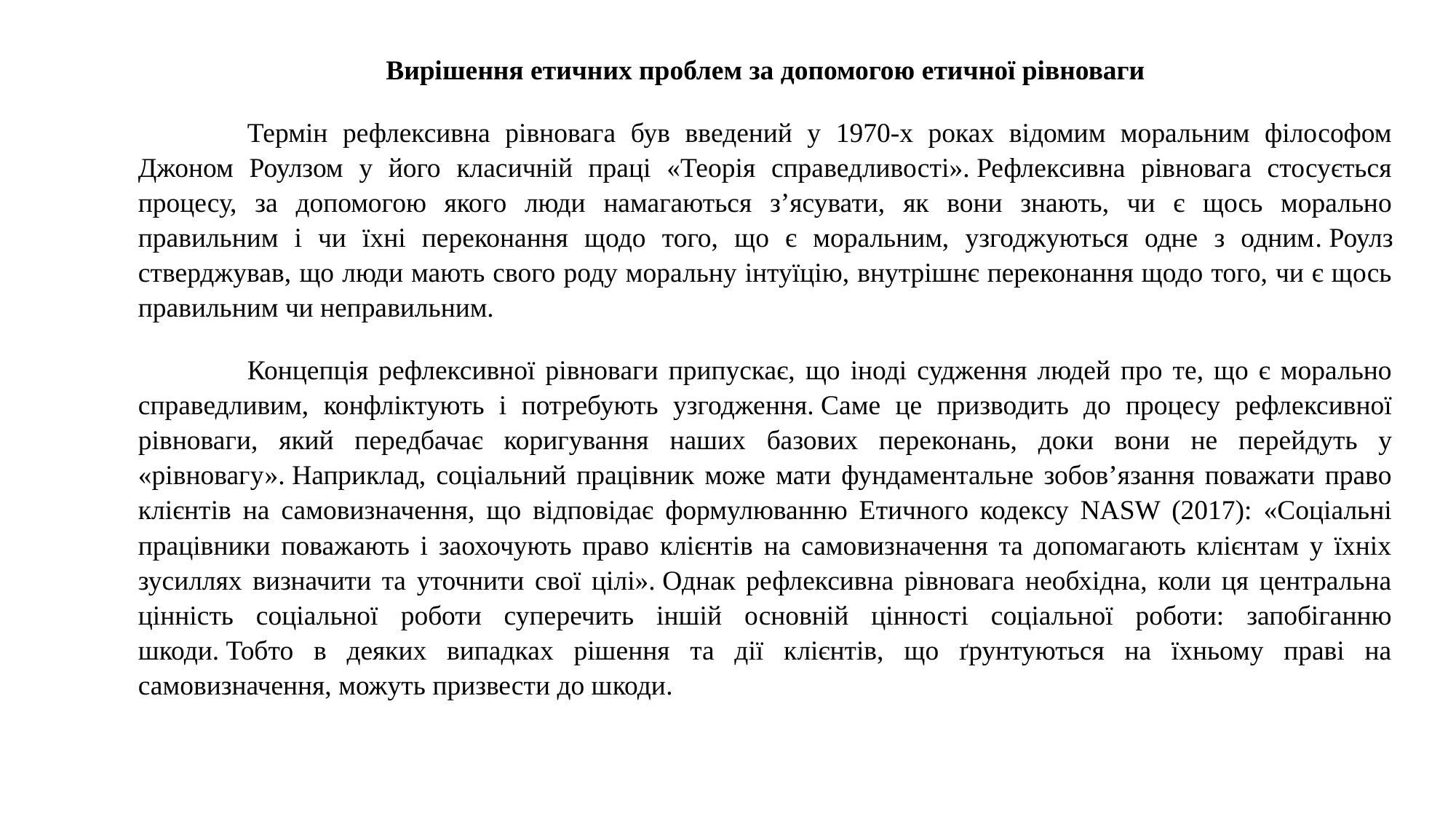

Вирішення етичних проблем за допомогою етичної рівноваги
	Термін рефлексивна рівновага був введений у 1970-х роках відомим моральним філософом Джоном Роулзом у його класичній праці «Теорія справедливості». Рефлексивна рівновага стосується процесу, за допомогою якого люди намагаються з’ясувати, як вони знають, чи є щось морально правильним і чи їхні переконання щодо того, що є моральним, узгоджуються одне з одним. Роулз стверджував, що люди мають свого роду моральну інтуїцію, внутрішнє переконання щодо того, чи є щось правильним чи неправильним.
	Концепція рефлексивної рівноваги припускає, що іноді судження людей про те, що є морально справедливим, конфліктують і потребують узгодження. Саме це призводить до процесу рефлексивної рівноваги, який передбачає коригування наших базових переконань, доки вони не перейдуть у «рівновагу». Наприклад, соціальний працівник може мати фундаментальне зобов’язання поважати право клієнтів на самовизначення, що відповідає формулюванню Етичного кодексу NASW (2017): «Соціальні працівники поважають і заохочують право клієнтів на самовизначення та допомагають клієнтам у їхніх зусиллях визначити та уточнити свої цілі». Однак рефлексивна рівновага необхідна, коли ця центральна цінність соціальної роботи суперечить іншій основній цінності соціальної роботи: запобіганню шкоди. Тобто в деяких випадках рішення та дії клієнтів, що ґрунтуються на їхньому праві на самовизначення, можуть призвести до шкоди.